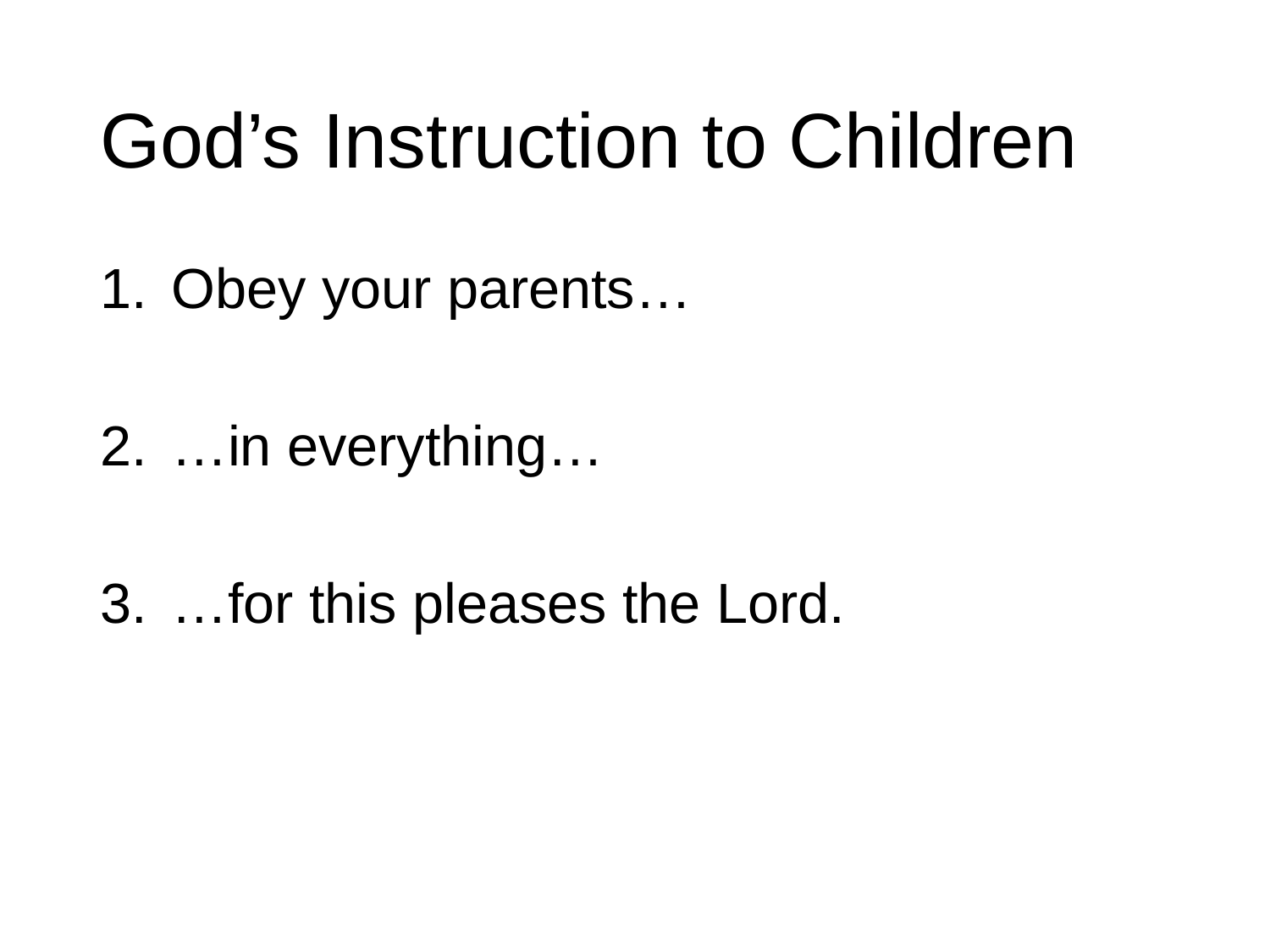

# God’s Instruction to Children
Obey your parents…

…in everything…

…for this pleases the Lord.